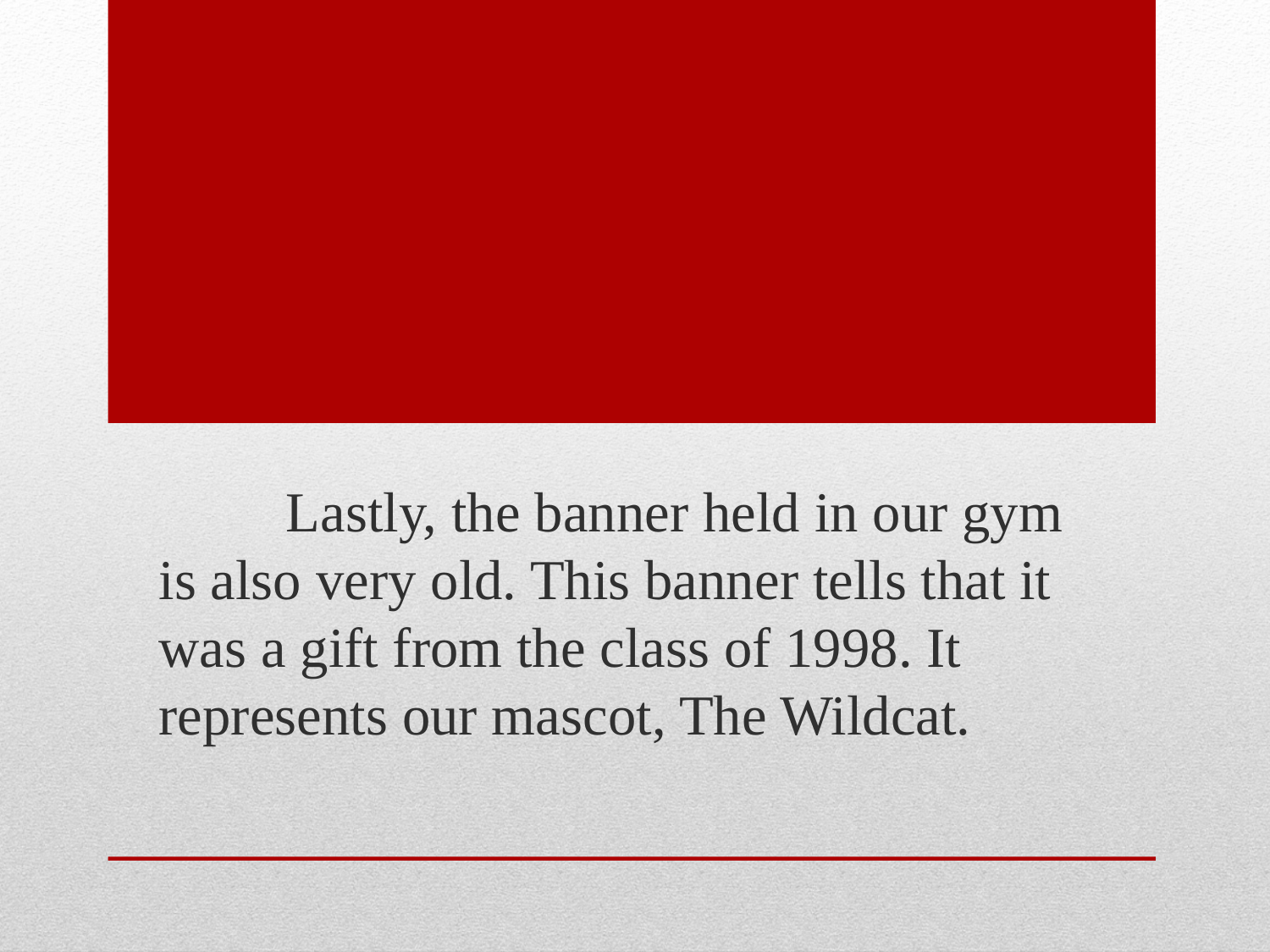

Lastly, the banner held in our gym is also very old. This banner tells that it was a gift from the class of 1998. It represents our mascot, The Wildcat.